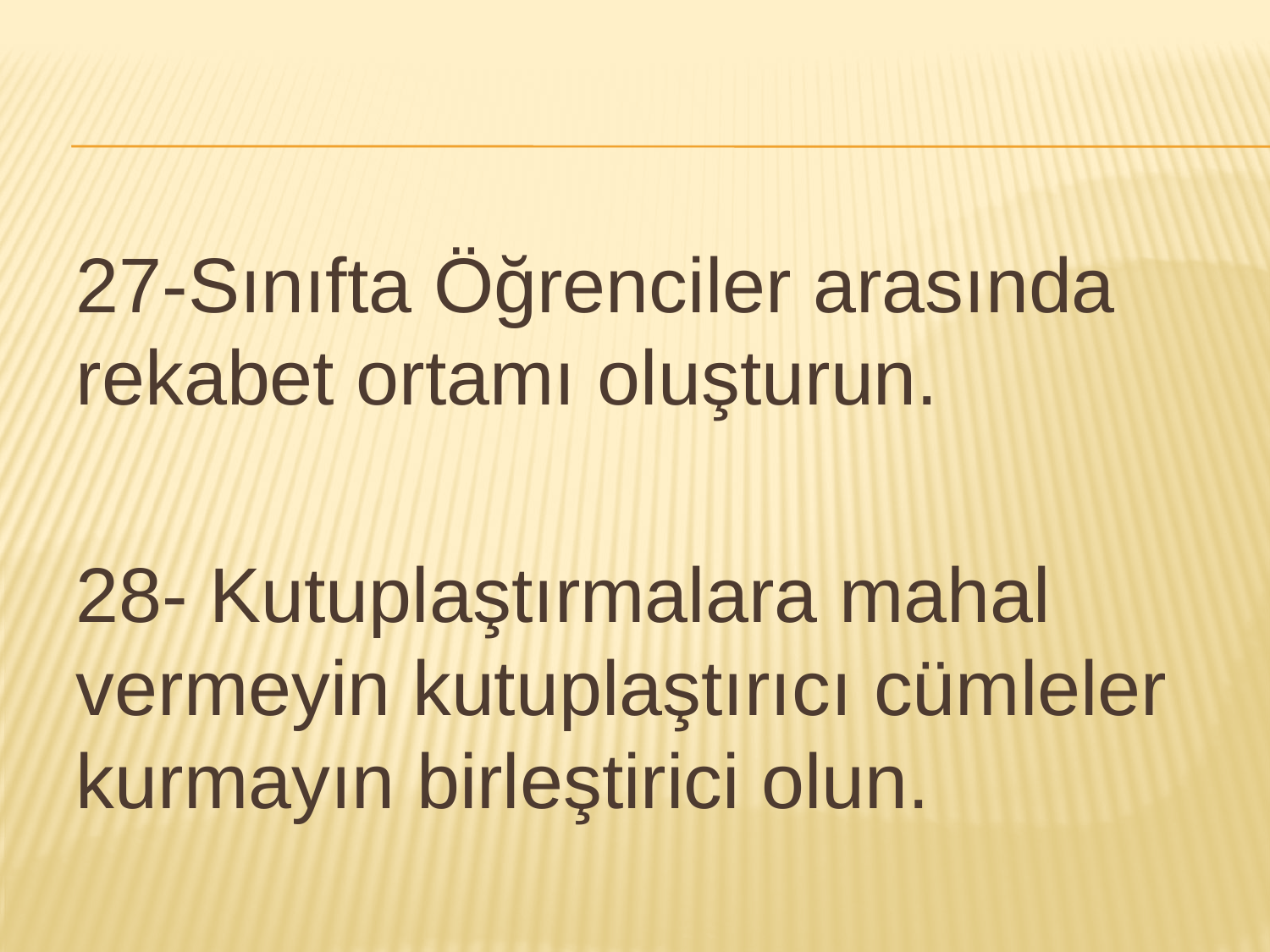

#
27-Sınıfta Öğrenciler arasında rekabet ortamı oluşturun.

28- Kutuplaştırmalara mahal vermeyin kutuplaştırıcı cümleler kurmayın birleştirici olun.